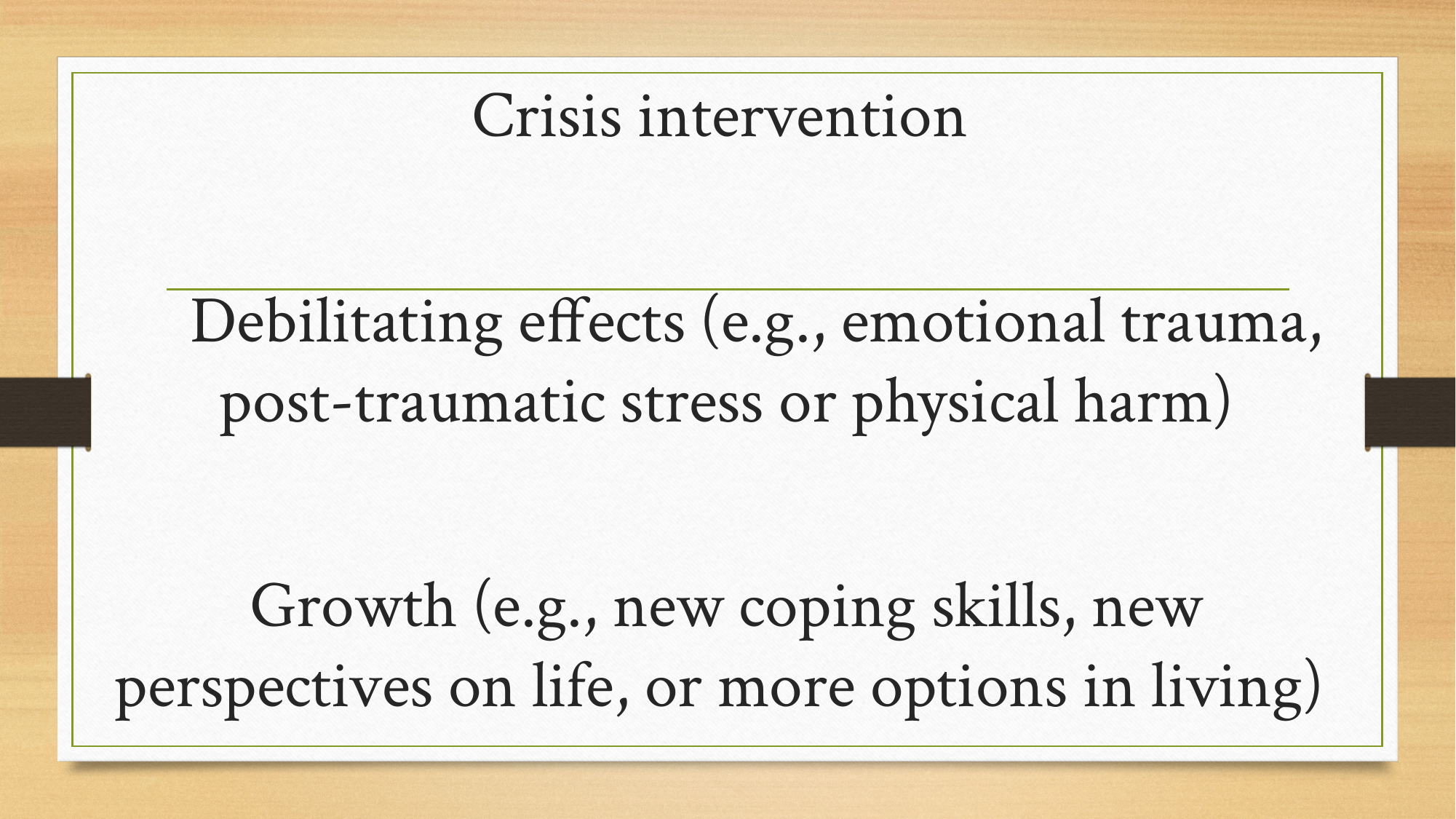

Crisis intervention

    Debilitating effects (e.g., emotional trauma, post-traumatic stress or physical harm)

Growth (e.g., new coping skills, new perspectives on life, or more options in living)